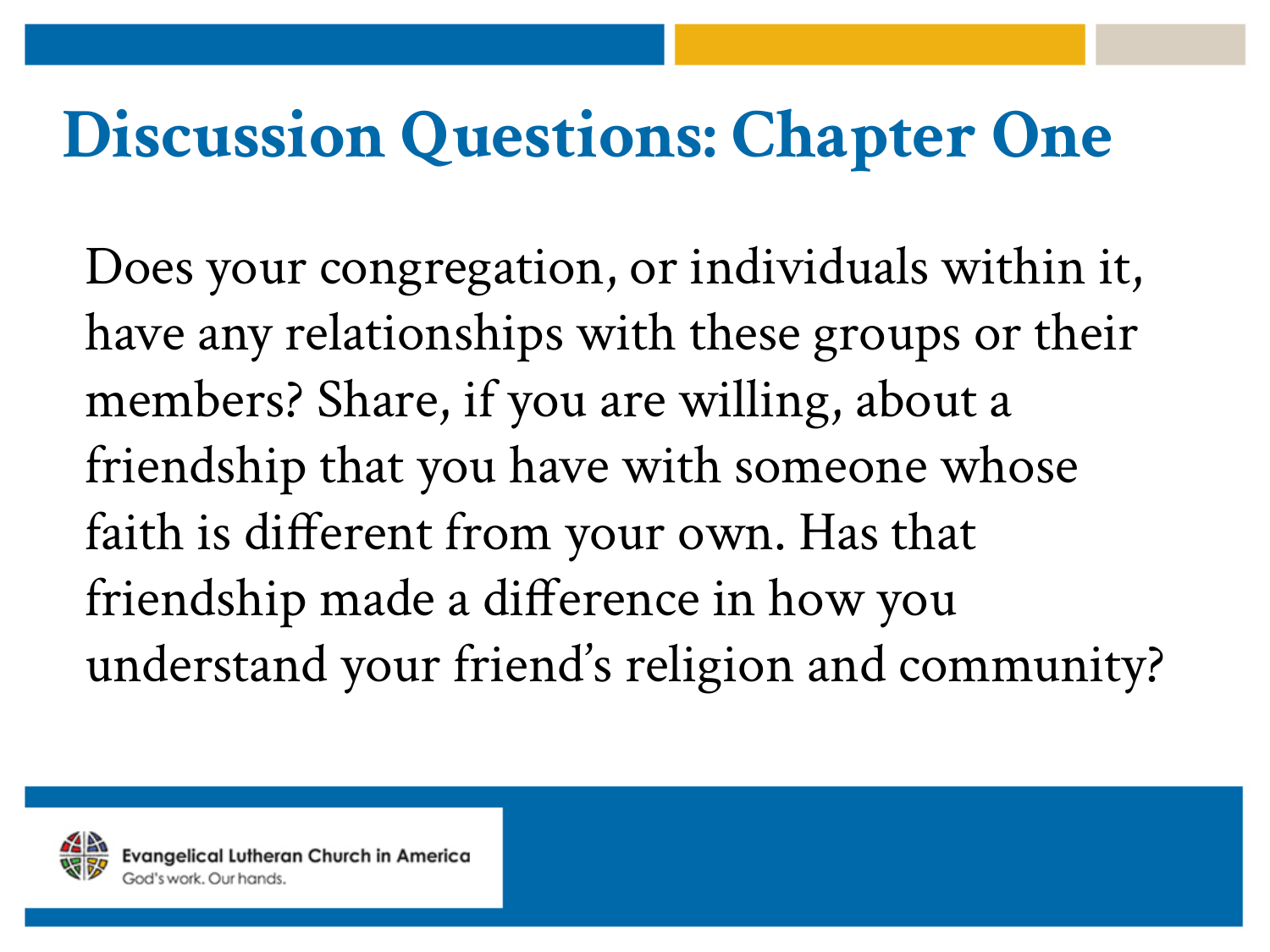

# Discussion Questions: Chapter One
Does your congregation, or individuals within it, have any relationships with these groups or their members? Share, if you are willing, about a friendship that you have with someone whose faith is different from your own. Has that friendship made a difference in how you understand your friend’s religion and community?